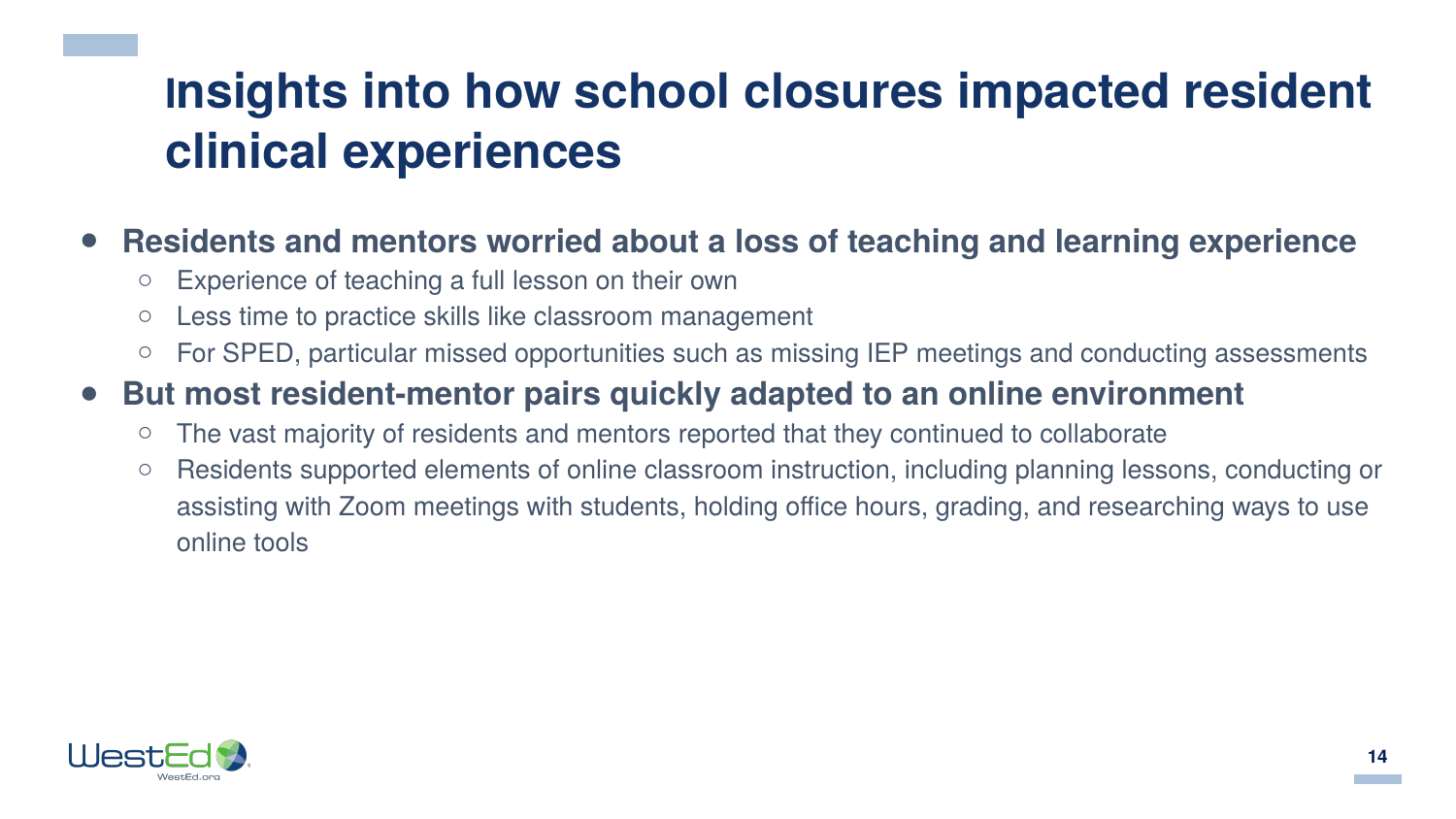

# Insights into how school closures impacted resident clinical experiences
Residents and mentors worried about a loss of teaching and learning experience
Experience of teaching a full lesson on their own
Less time to practice skills like classroom management
For SPED, particular missed opportunities such as missing IEP meetings and conducting assessments
But most resident-mentor pairs quickly adapted to an online environment
The vast majority of residents and mentors reported that they continued to collaborate
Residents supported elements of online classroom instruction, including planning lessons, conducting or assisting with Zoom meetings with students, holding office hours, grading, and researching ways to use online tools